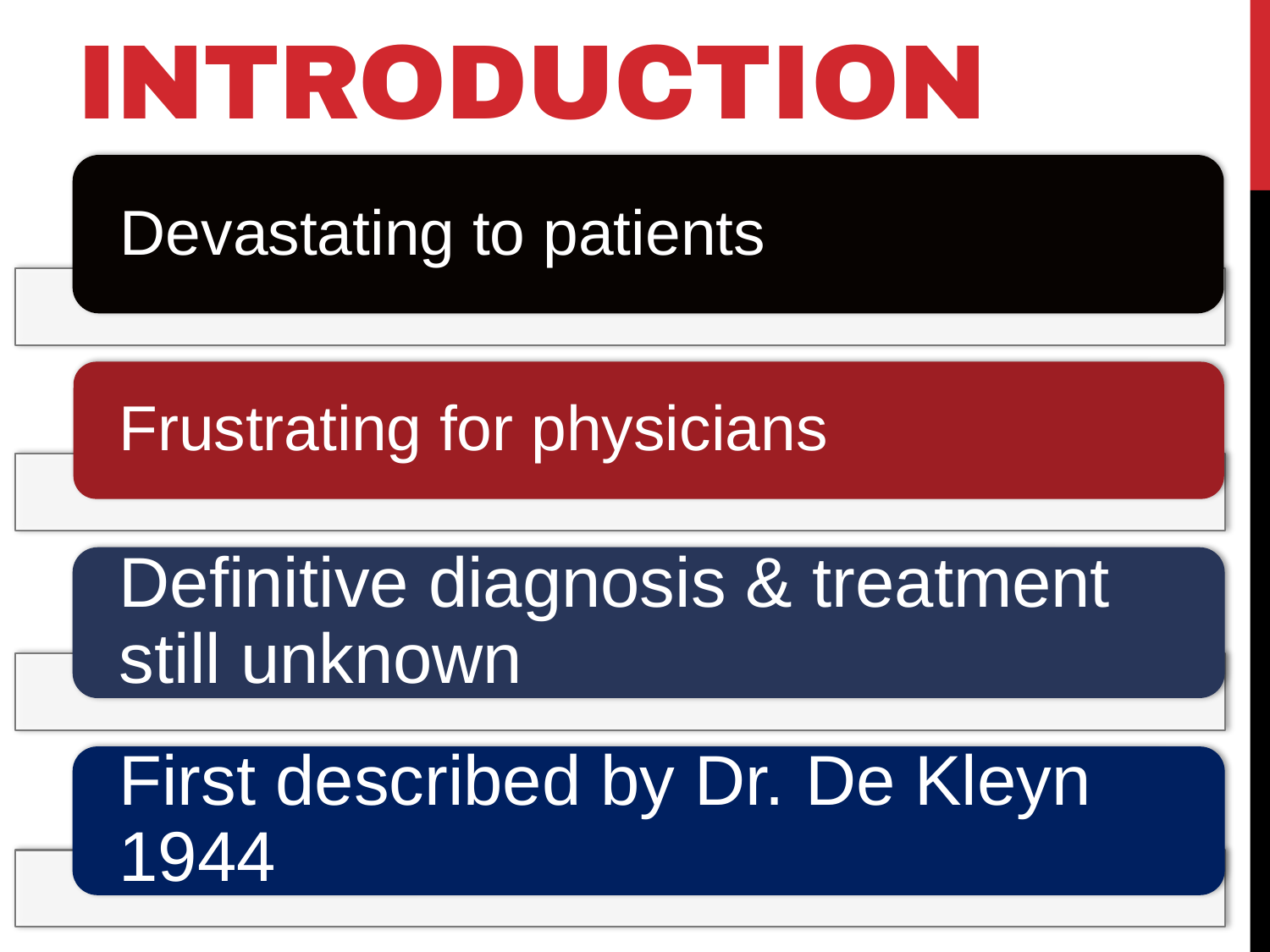

# Introduction
Devastating to patients
Frustrating for physicians
Definitive diagnosis & treatment still unknown
First described by Dr. De Kleyn 1944